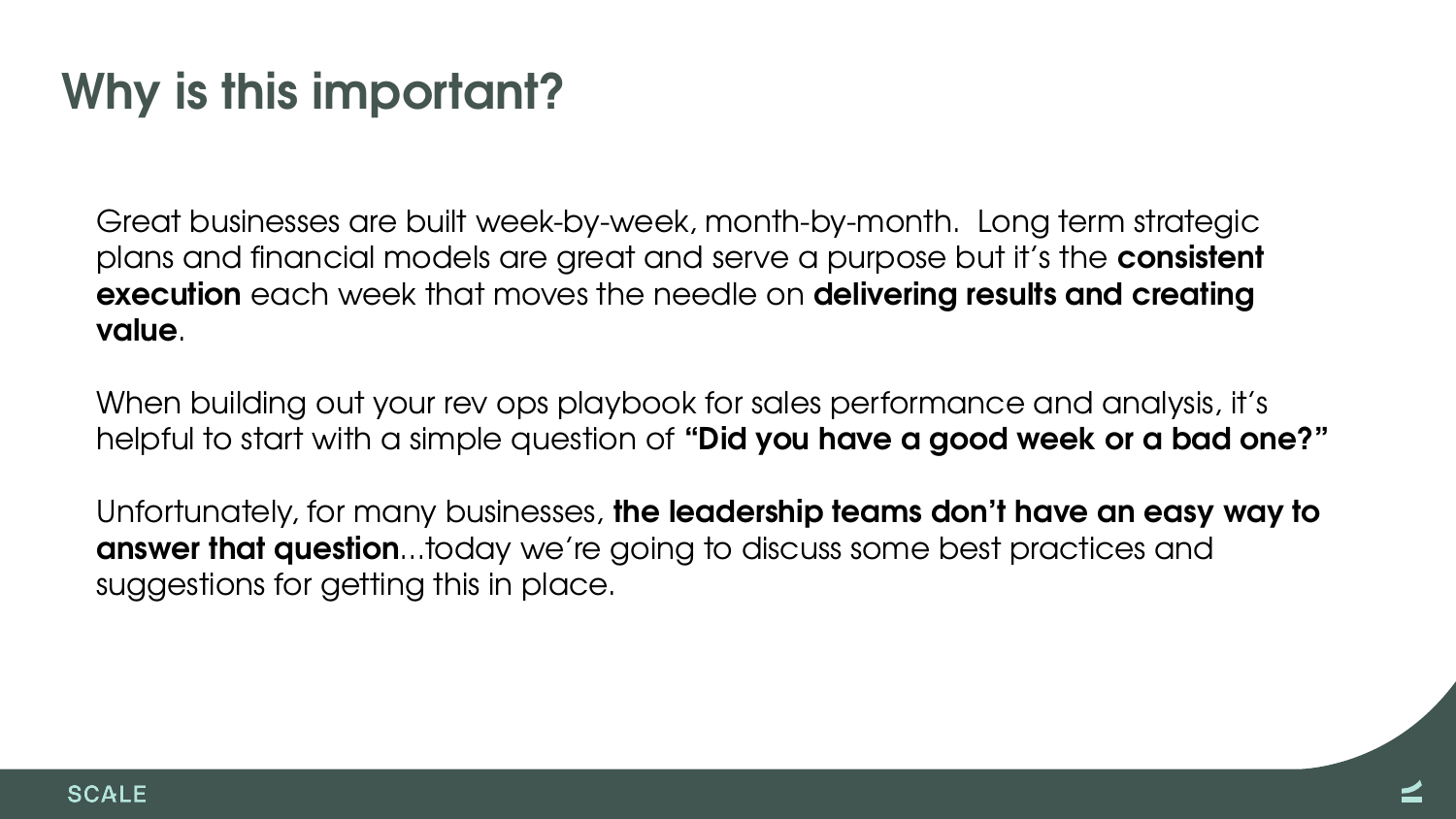

# Why is this important?
Great businesses are built week-by-week, month-by-month.  Long term strategic plans and financial models are great and serve a purpose but it’s the consistent execution each week that moves the needle on delivering results and creating value.

When building out your rev ops playbook for sales performance and analysis, it’s helpful to start with a simple question of “Did you have a good week or a bad one?”

Unfortunately, for many businesses, the leadership teams don’t have an easy way to answer that question…today we’re going to discuss some best practices and suggestions for getting this in place.